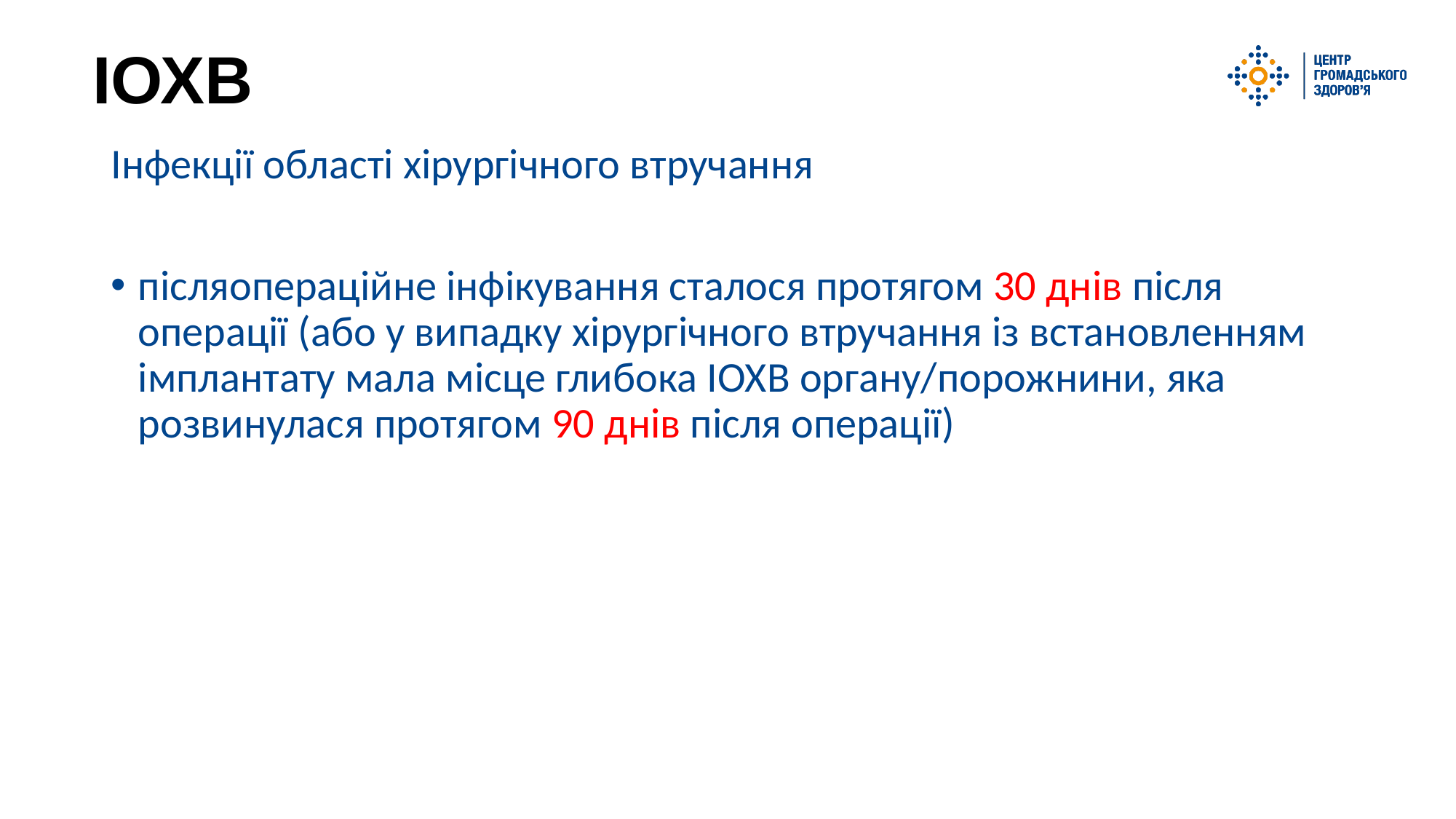

# ІОХВ
Інфекції області хірургічного втручання

післяопераційне інфікування сталося протягом 30 днів після операції (або у випадку хірургічного втручання із встановленням імплантату мала місце глибока ІОХВ органу/порожнини, яка розвинулася протягом 90 днів після операції)